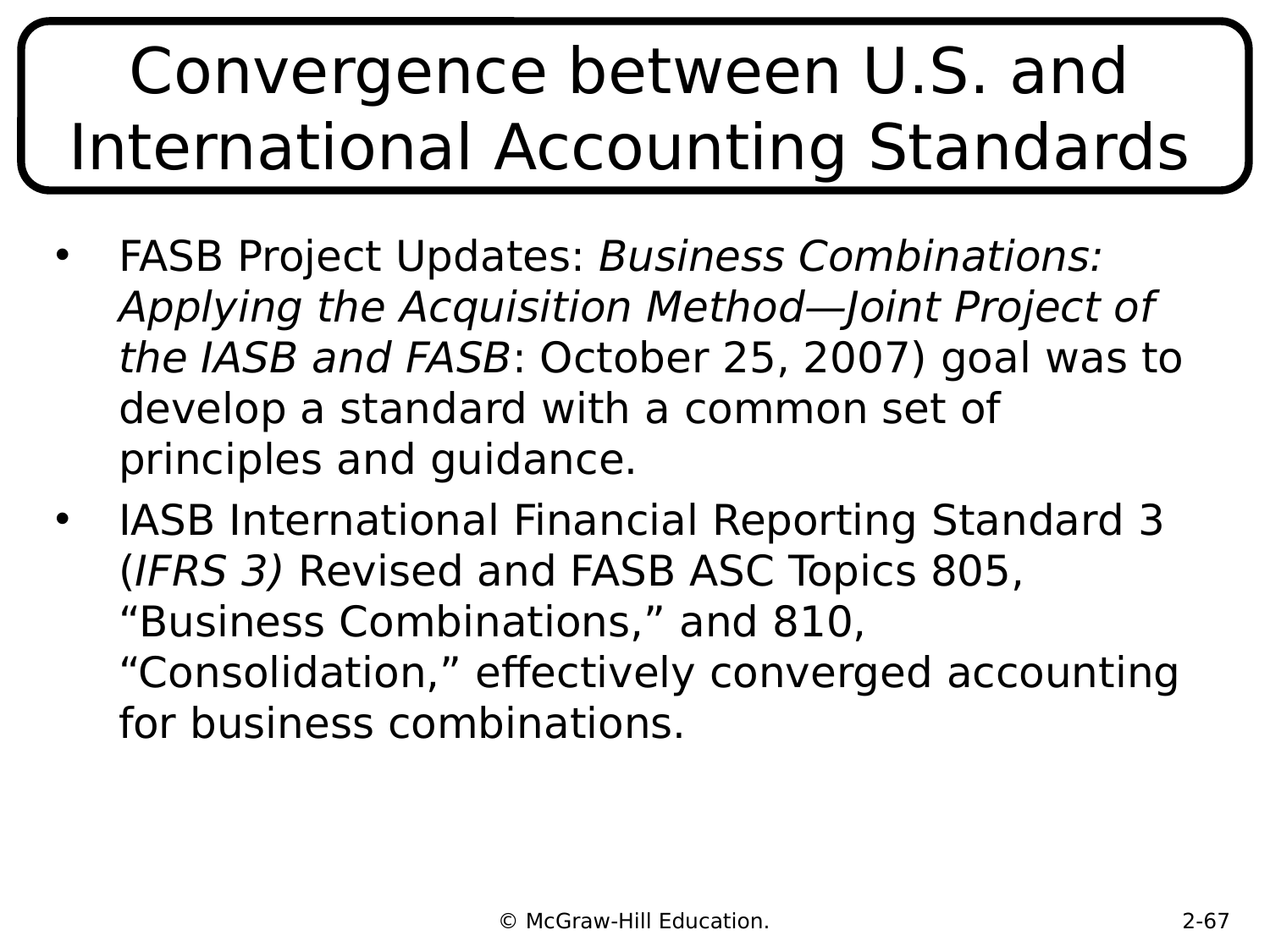

# Convergence between U.S. and International Accounting Standards
FASB Project Updates: Business Combinations: Applying the Acquisition Method—Joint Project of the IASB and FASB: October 25, 2007) goal was to develop a standard with a common set of principles and guidance.
IASB International Financial Reporting Standard 3 (IFRS 3) Revised and FASB ASC Topics 805, “Business Combinations,” and 810, “Consolidation,” effectively converged accounting for business combinations.